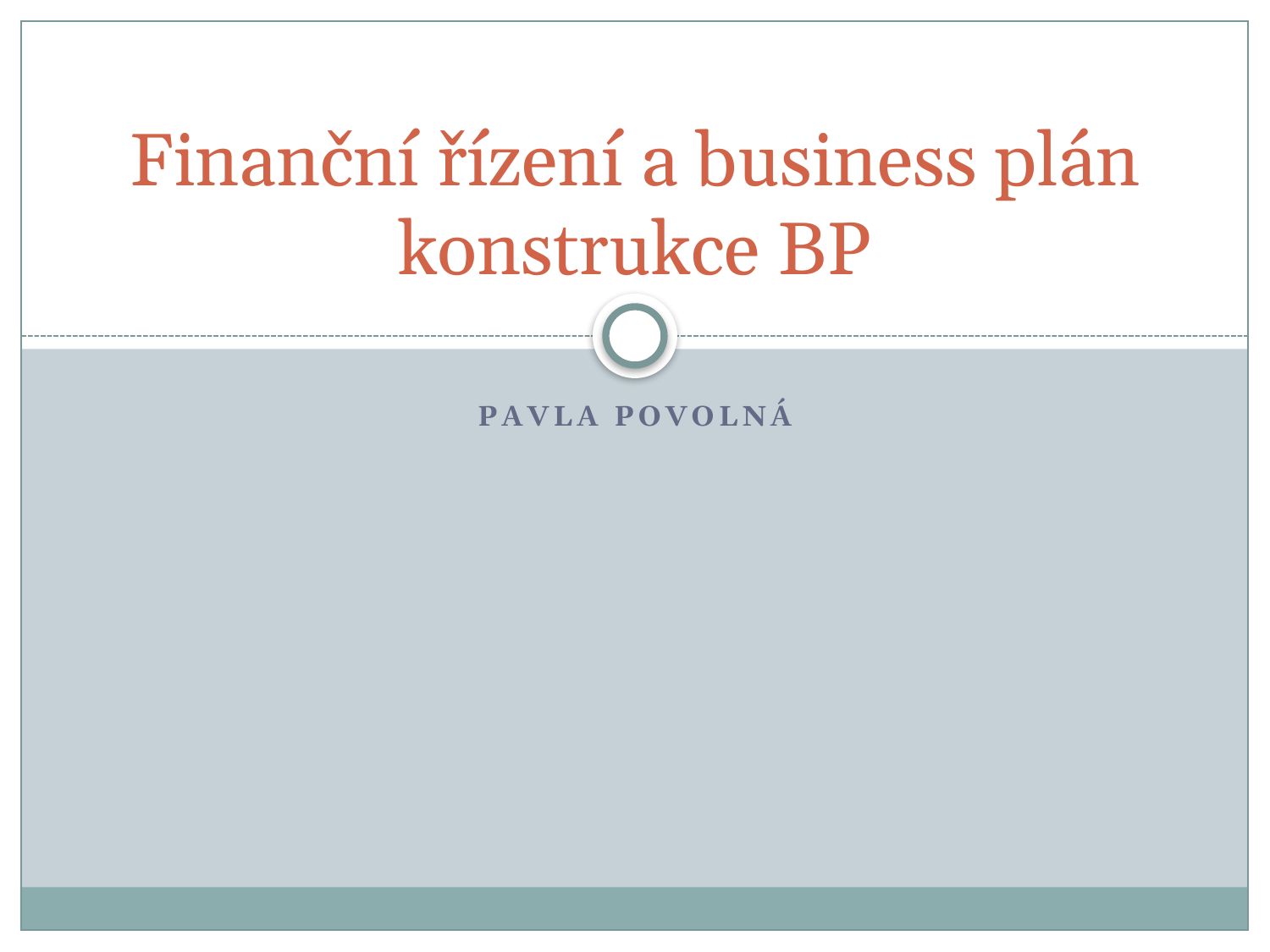

# Finanční řízení a business plán konstrukce BP
Pavla Povolná